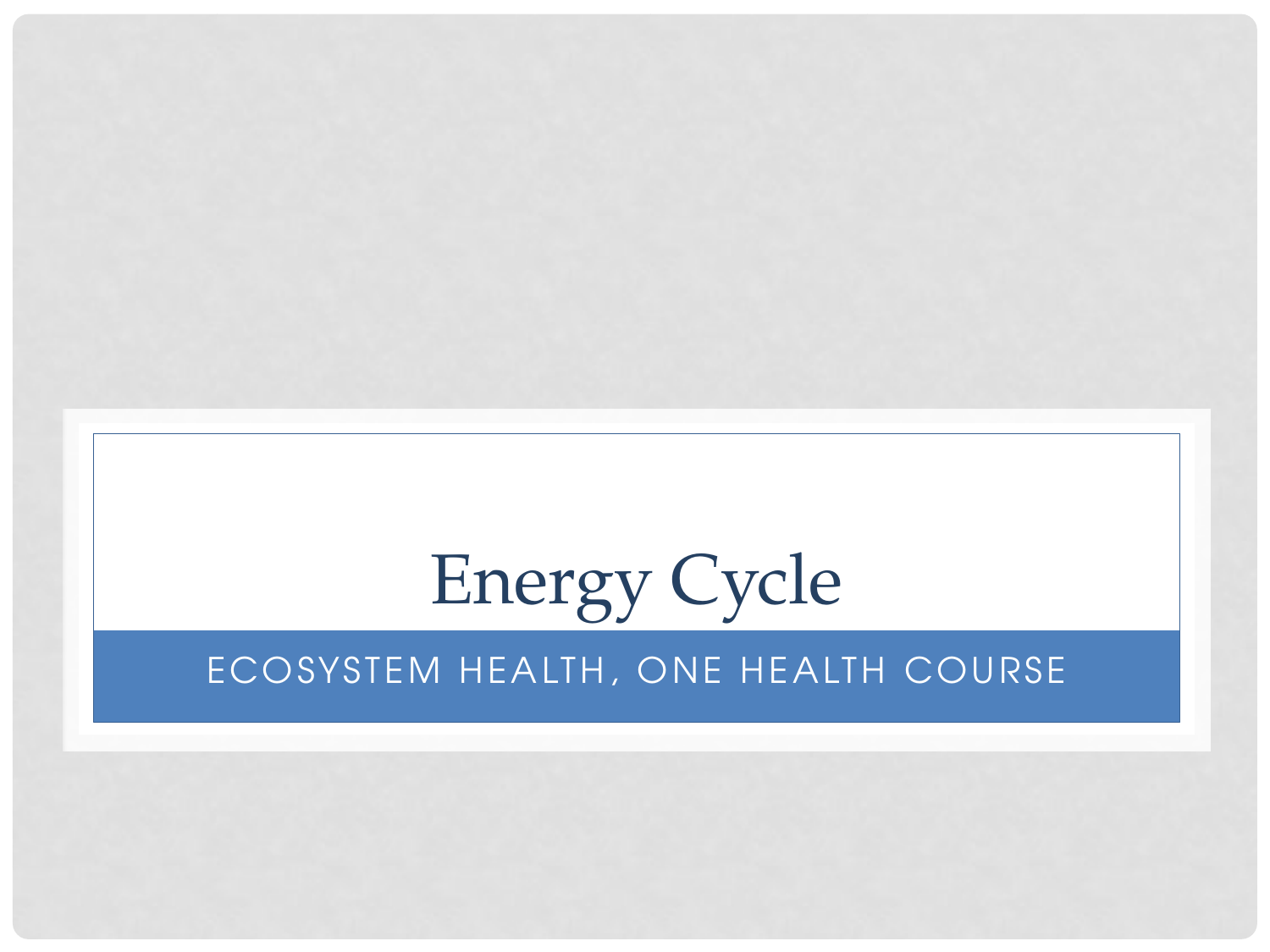

# Energy Cycle
Ecosystem health, One Health Course